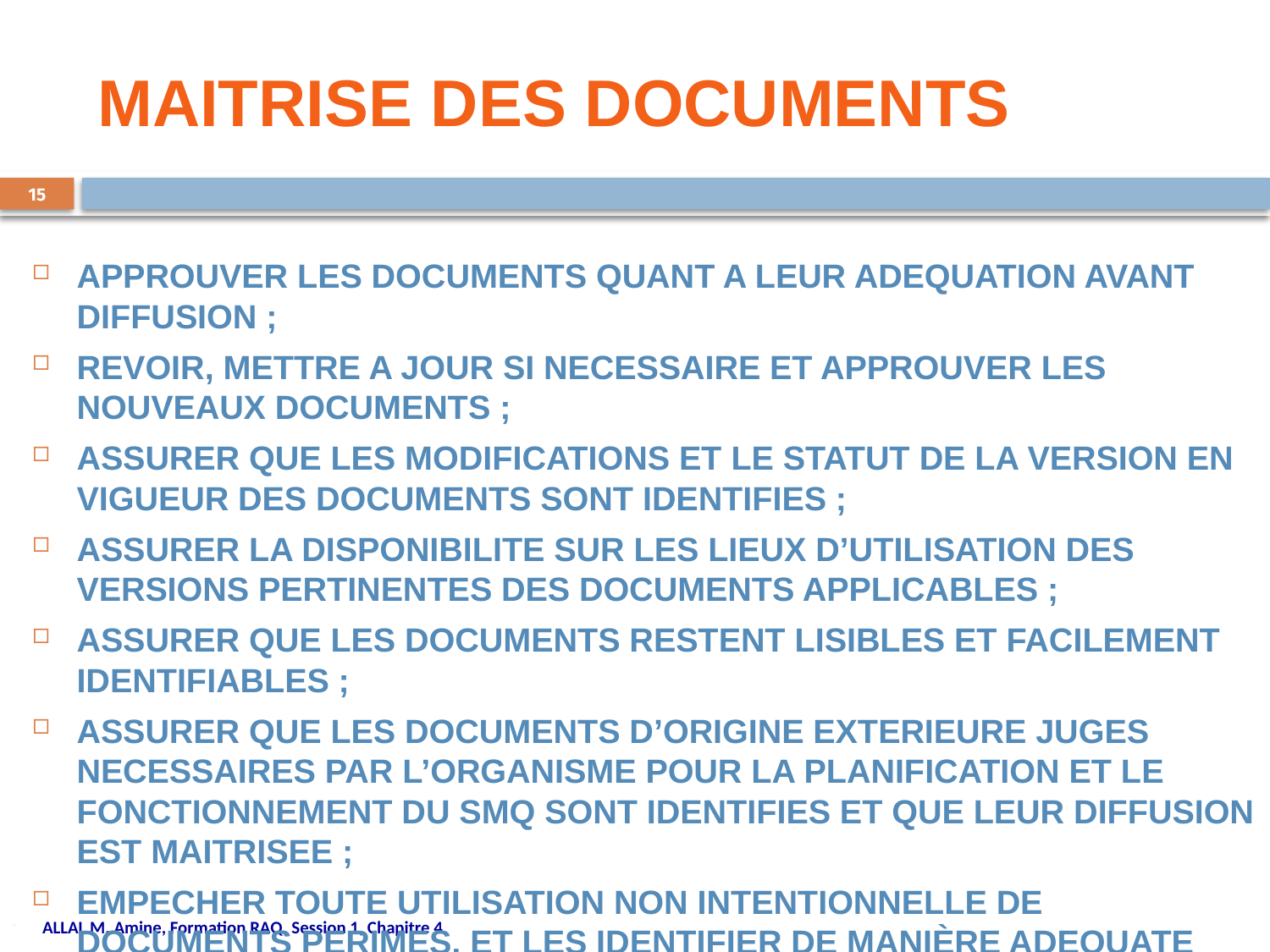

# MAITRISE DES DOCUMENTS
15
APPROUVER LES DOCUMENTS QUANT A LEUR ADEQUATION AVANT DIFFUSION ;
REVOIR, METTRE A JOUR SI NECESSAIRE ET APPROUVER LES NOUVEAUX DOCUMENTS ;
ASSURER QUE LES MODIFICATIONS ET LE STATUT DE LA VERSION EN VIGUEUR DES DOCUMENTS SONT IDENTIFIES ;
ASSURER LA DISPONIBILITE SUR LES LIEUX D’UTILISATION DES VERSIONS PERTINENTES DES DOCUMENTS APPLICABLES ;
ASSURER QUE LES DOCUMENTS RESTENT LISIBLES ET FACILEMENT IDENTIFIABLES ;
ASSURER QUE LES DOCUMENTS D’ORIGINE EXTERIEURE JUGES NECESSAIRES PAR L’ORGANISME POUR LA PLANIFICATION ET LE FONCTIONNEMENT DU SMQ SONT IDENTIFIES ET QUE LEUR DIFFUSION EST MAITRISEE ;
EMPECHER TOUTE UTILISATION NON INTENTIONNELLE DE DOCUMENTS PERIMES, ET LES IDENTIFIER DE MANIÈRE ADEQUATE S’ILS SONT CONSERVES DANS UN BUT QUELCONQUE.
ALLAL M. Amine, Formation RAQ, Session 1, Chapitre 4